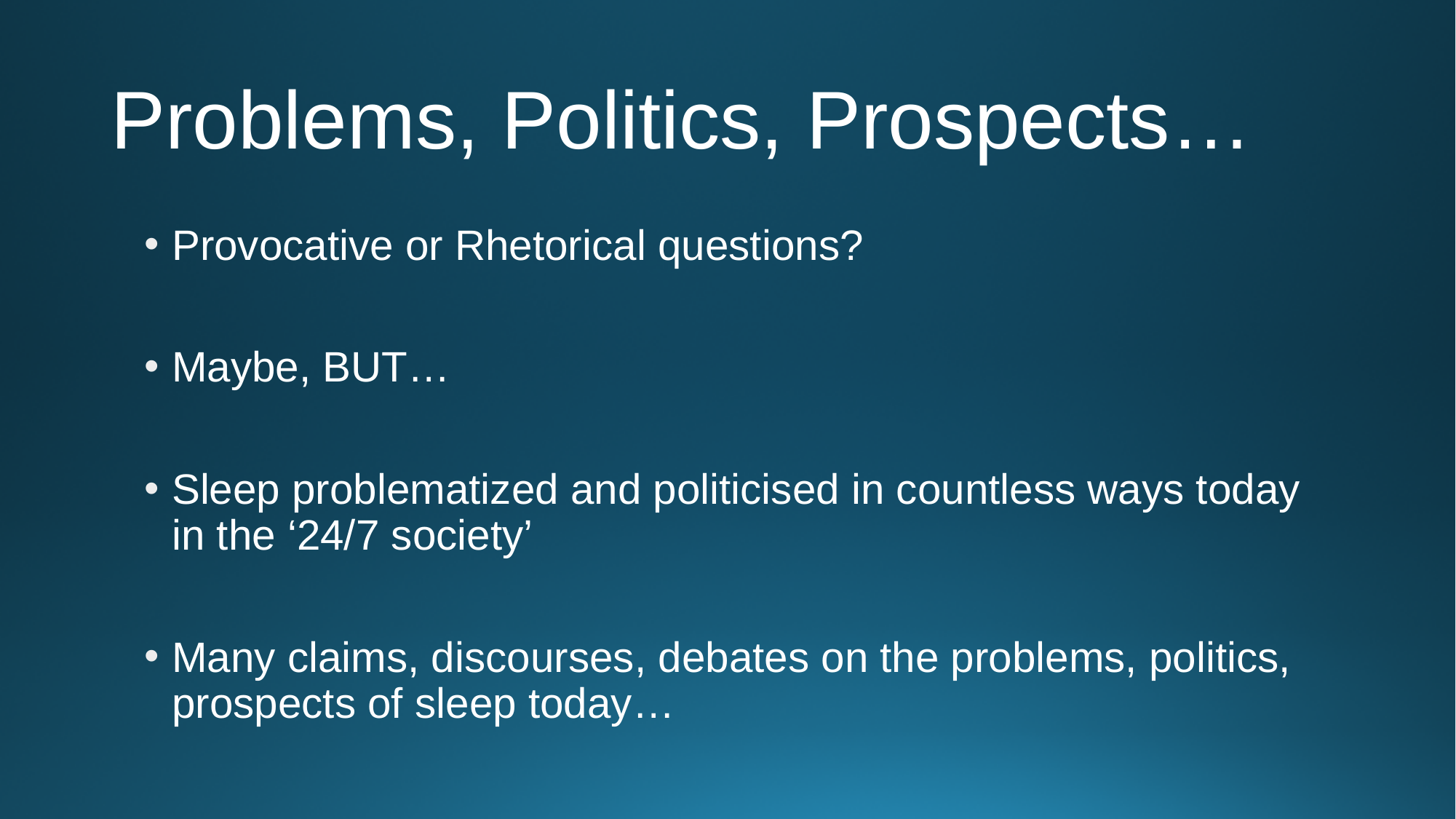

# Problems, Politics, Prospects…
Provocative or Rhetorical questions?

Maybe, BUT…

Sleep problematized and politicised in countless ways today in the ‘24/7 society’

Many claims, discourses, debates on the problems, politics, prospects of sleep today…